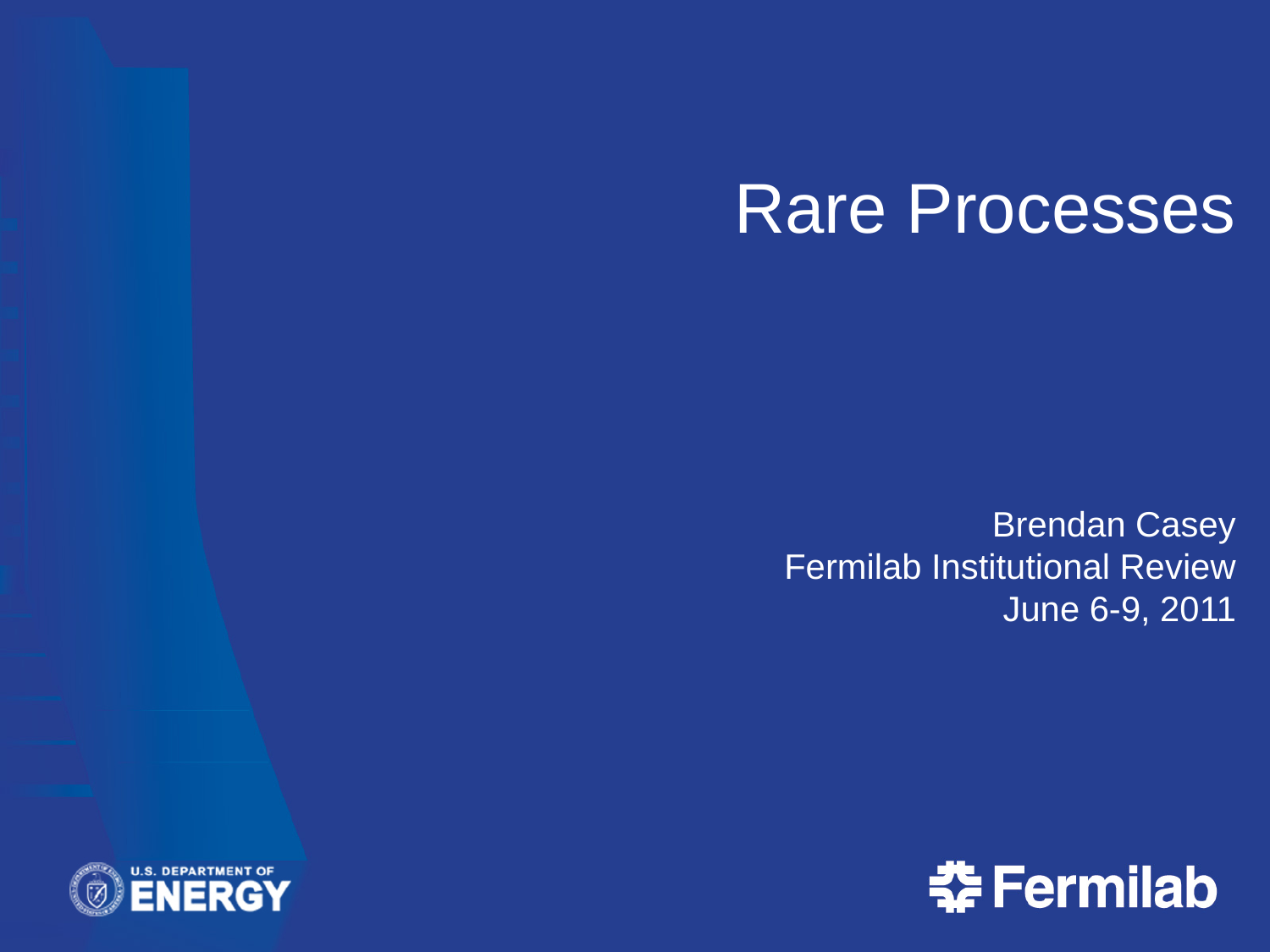

# Rare Processes Brendan Casey Fermilab Institutional Review June 6-9, 2011